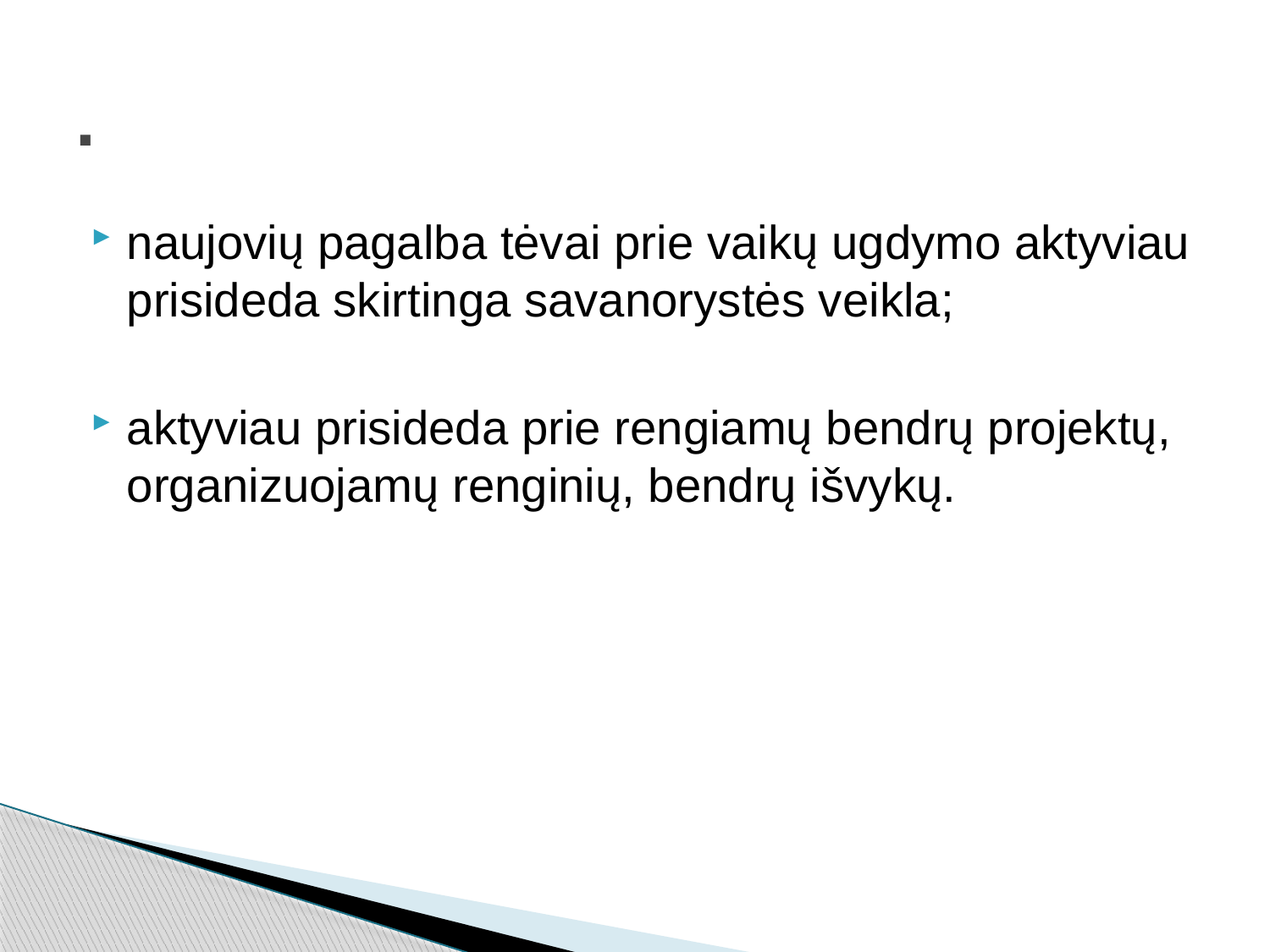

# .
naujovių pagalba tėvai prie vaikų ugdymo aktyviau prisideda skirtinga savanorystės veikla;

aktyviau prisideda prie rengiamų bendrų projektų, organizuojamų renginių, bendrų išvykų.